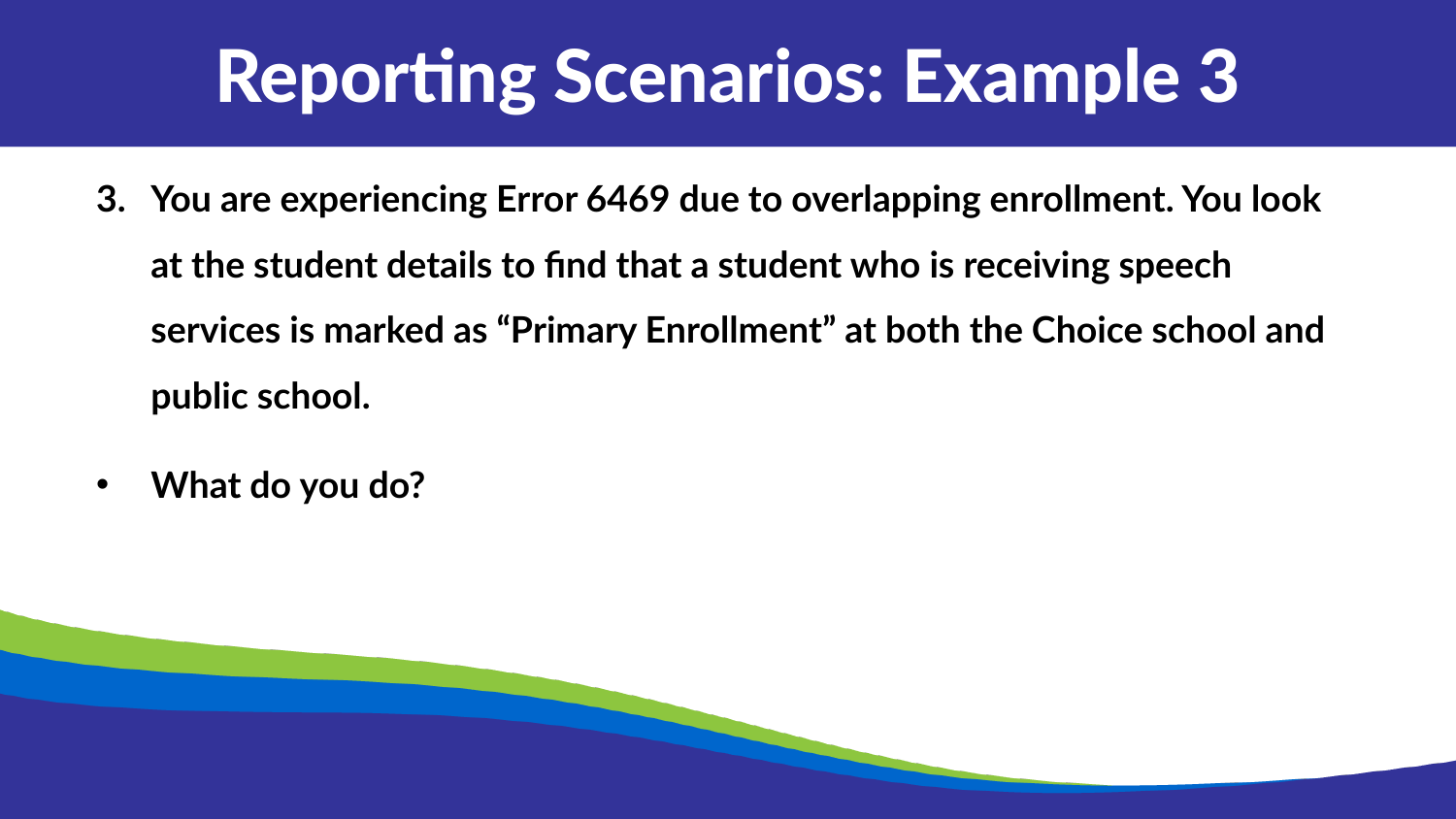

Reporting Scenarios: Example 3
You are experiencing Error 6469 due to overlapping enrollment. You look at the student details to find that a student who is receiving speech services is marked as “Primary Enrollment” at both the Choice school and public school.
What do you do?